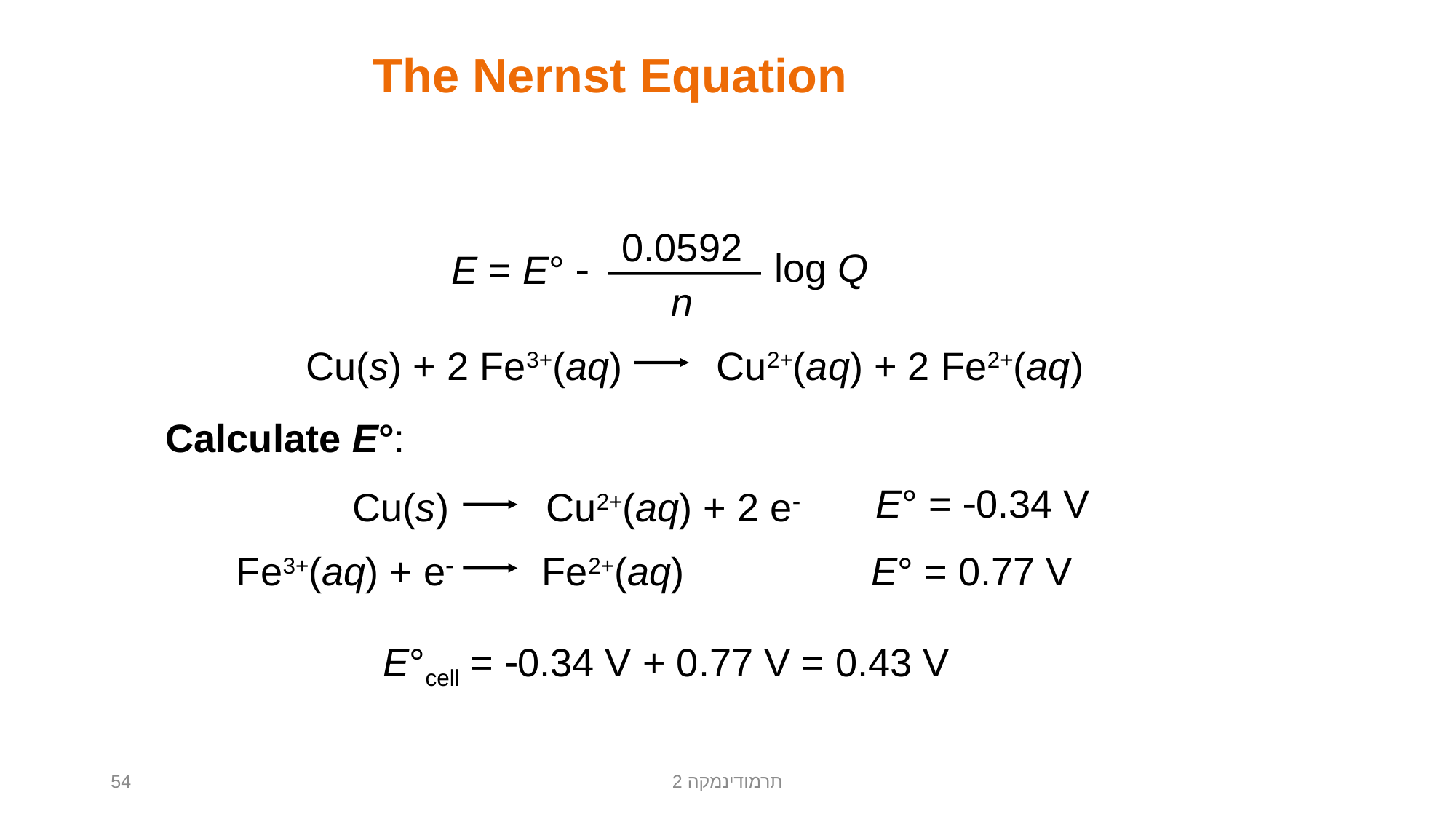

The Nernst Equation
0.0592
log Q
E = E° −
n

Cu(s) + 2 Fe3+(aq)
Cu2+(aq) + 2 Fe2+(aq)

Calculate E°:
E° = −0.34 V
Cu(s)
Cu2+(aq) + 2 e−

Fe3+(aq) + e−
Fe2+(aq)
E° = 0.77 V

E°cell = −0.34 V + 0.77 V = 0.43 V
54
תרמודינמקה 2